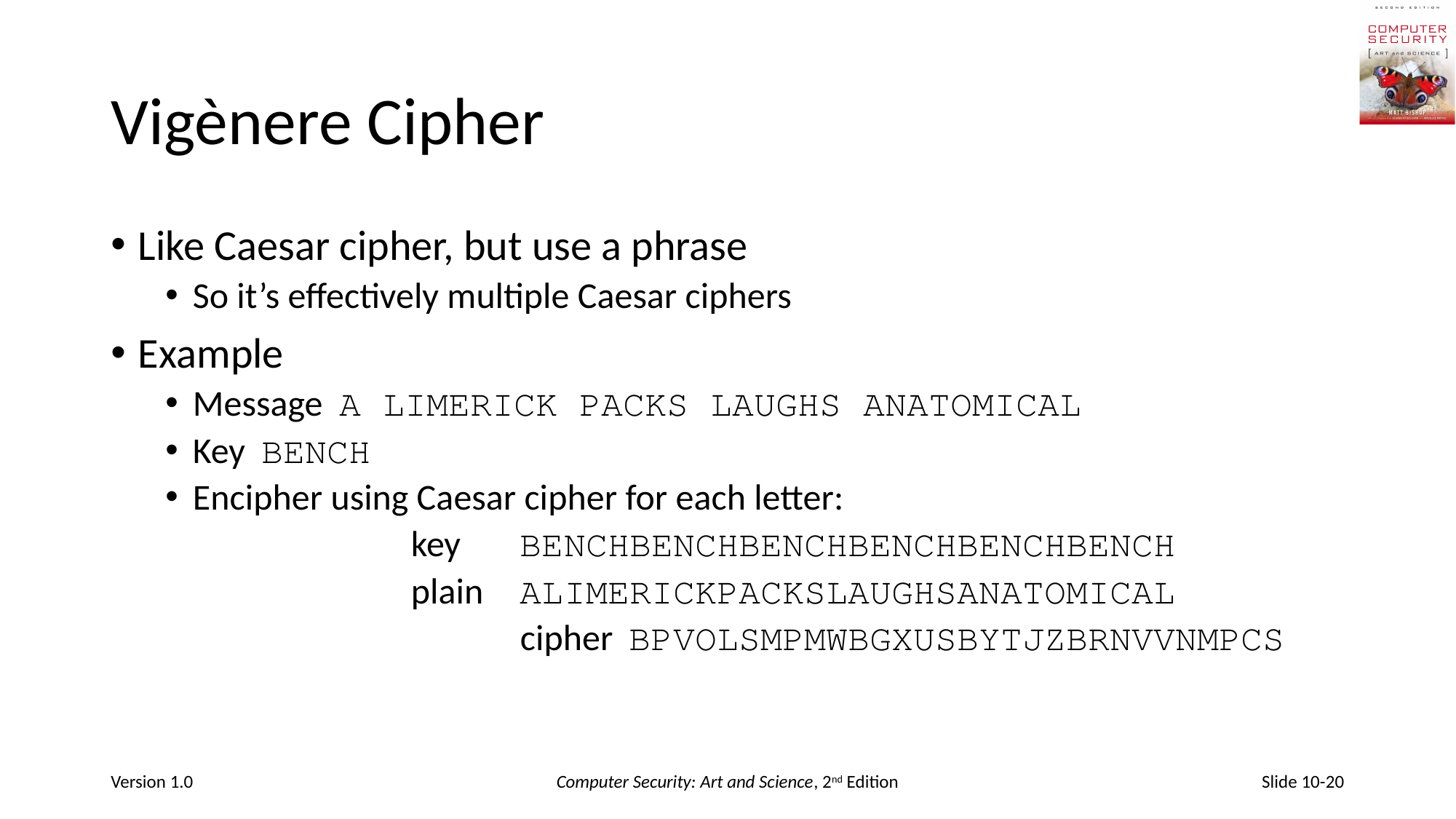

# Vigènere Cipher
Like Caesar cipher, but use a phrase
So it’s effectively multiple Caesar ciphers
Example
Message  A LIMERICK PACKS LAUGHS ANATOMICAL
Key  BENCH
Encipher using Caesar cipher for each letter:
			key	BENCHBENCHBENCHBENCHBENCHBENCH
			plain	ALIMERICKPACKSLAUGHSANATOMICAL
				cipher	BPVOLSMPMWBGXUSBYTJZBRNVVNMPCS
Version 1.0
Computer Security: Art and Science, 2nd Edition
Slide 10-20